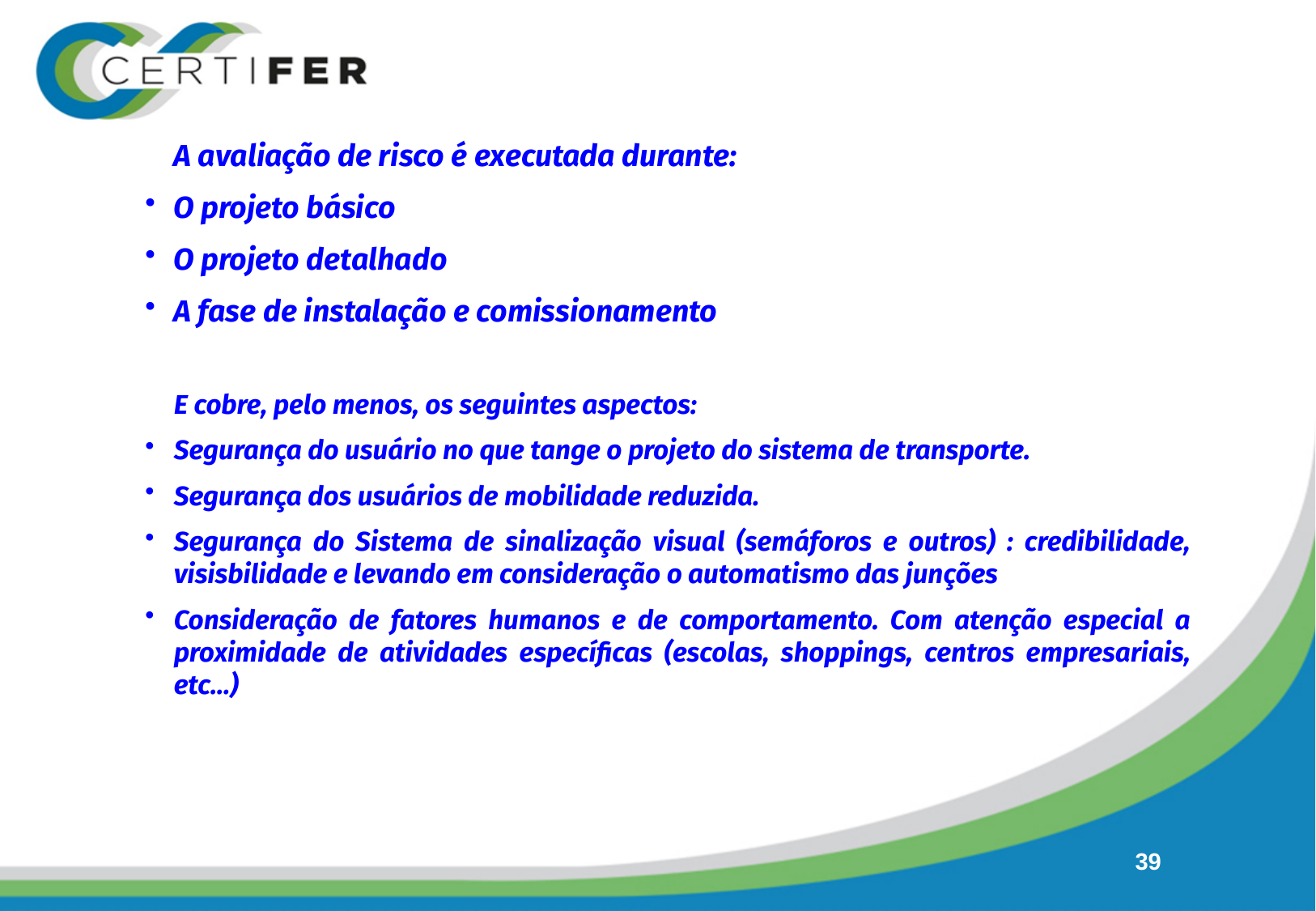

A avaliação de risco é executada durante:
O projeto básico
O projeto detalhado
A fase de instalação e comissionamento

E cobre, pelo menos, os seguintes aspectos:
Segurança do usuário no que tange o projeto do sistema de transporte.
Segurança dos usuários de mobilidade reduzida.
Segurança do Sistema de sinalização visual (semáforos e outros) : credibilidade, visisbilidade e levando em consideração o automatismo das junções
Consideração de fatores humanos e de comportamento. Com atenção especial a proximidade de atividades específicas (escolas, shoppings, centros empresariais, etc…)
39